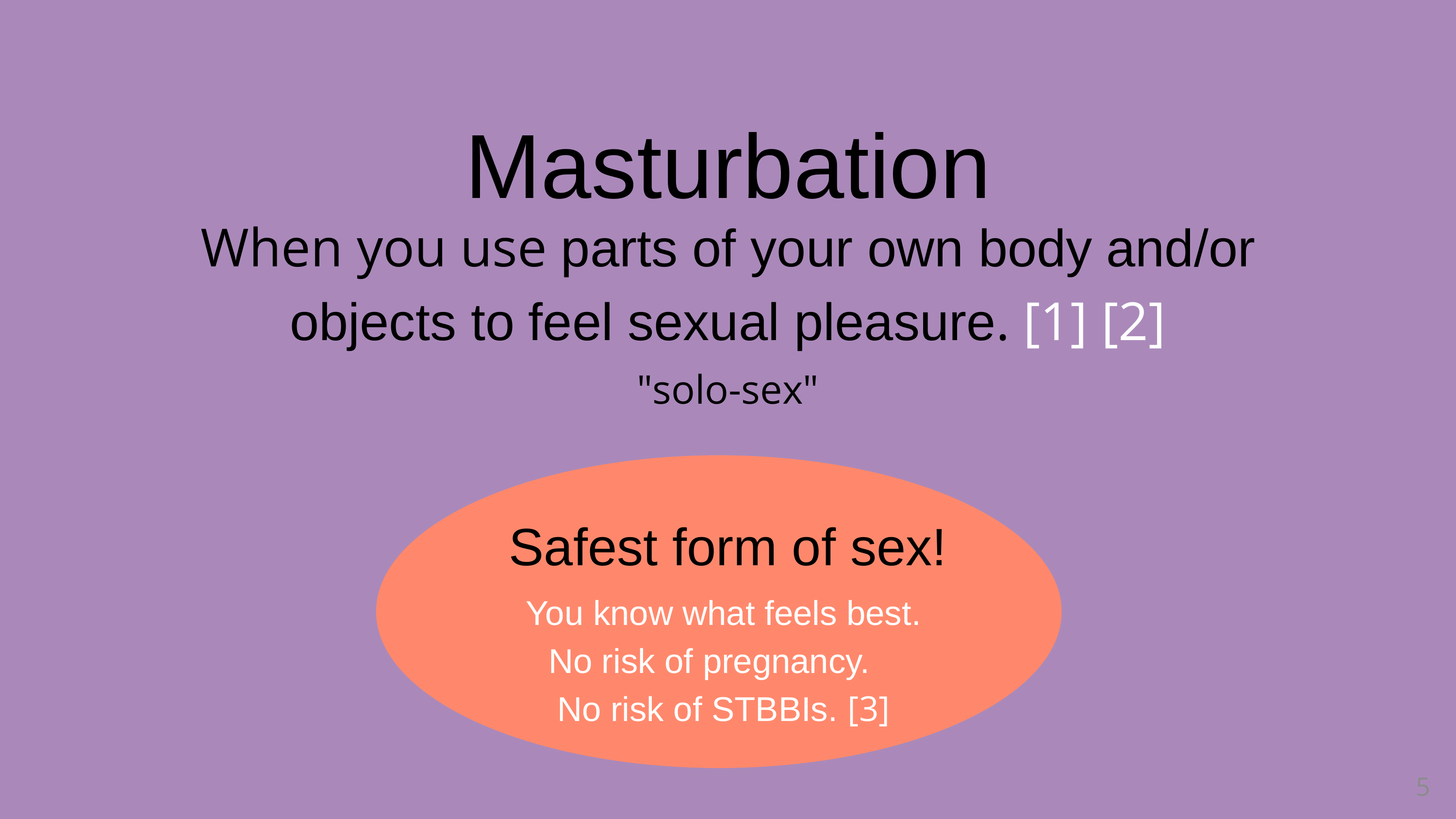

Masturbation
When you use parts of your own body and/or objects to feel sexual pleasure. [1] [2]
"solo-sex"

Safest form of sex!
 You know what feels best.
No risk of pregnancy.
 No risk of STBBIs. [3]
5